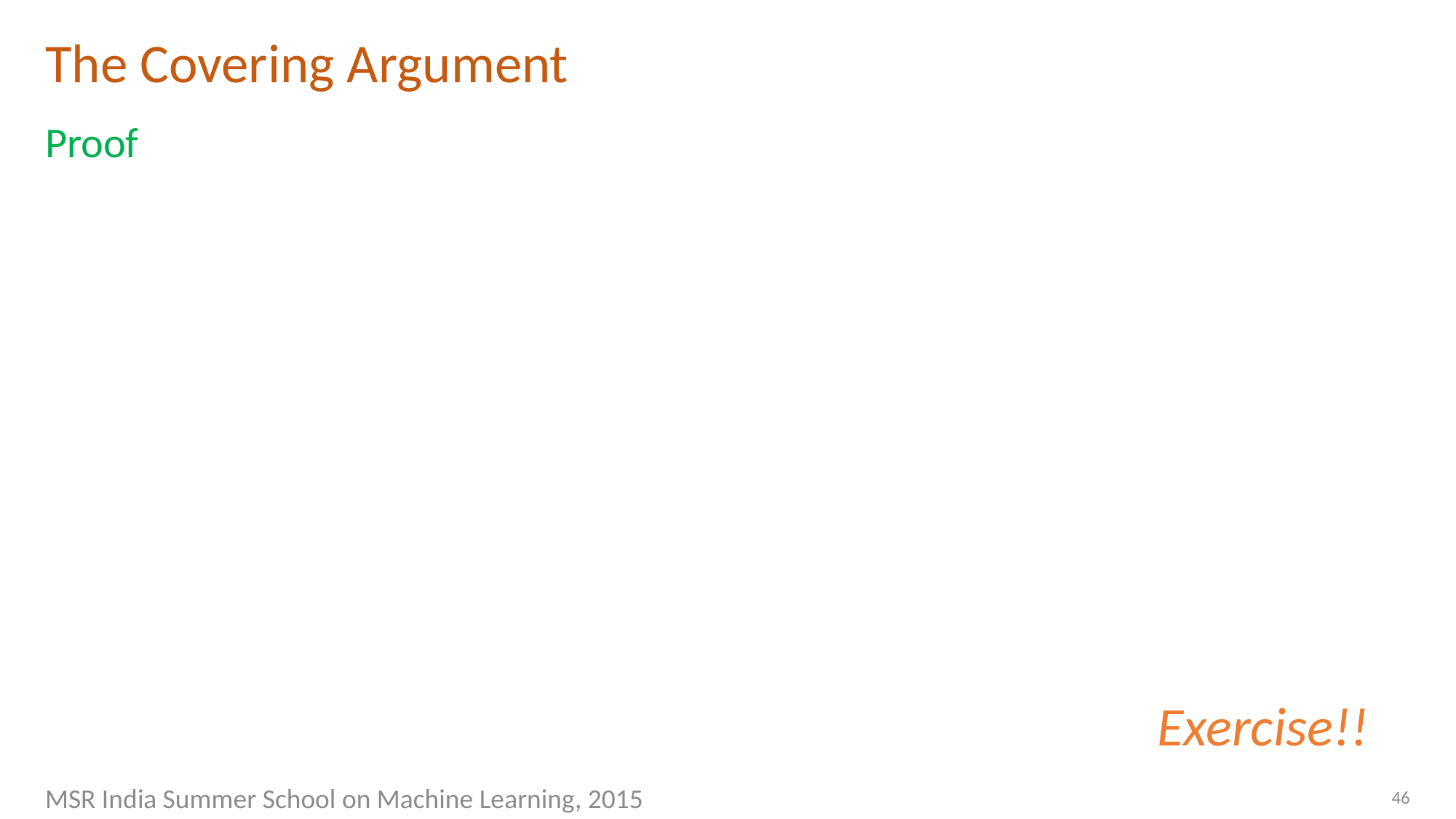

# The Covering Argument
Proof
Exercise!!
MSR India Summer School on Machine Learning, 2015
46